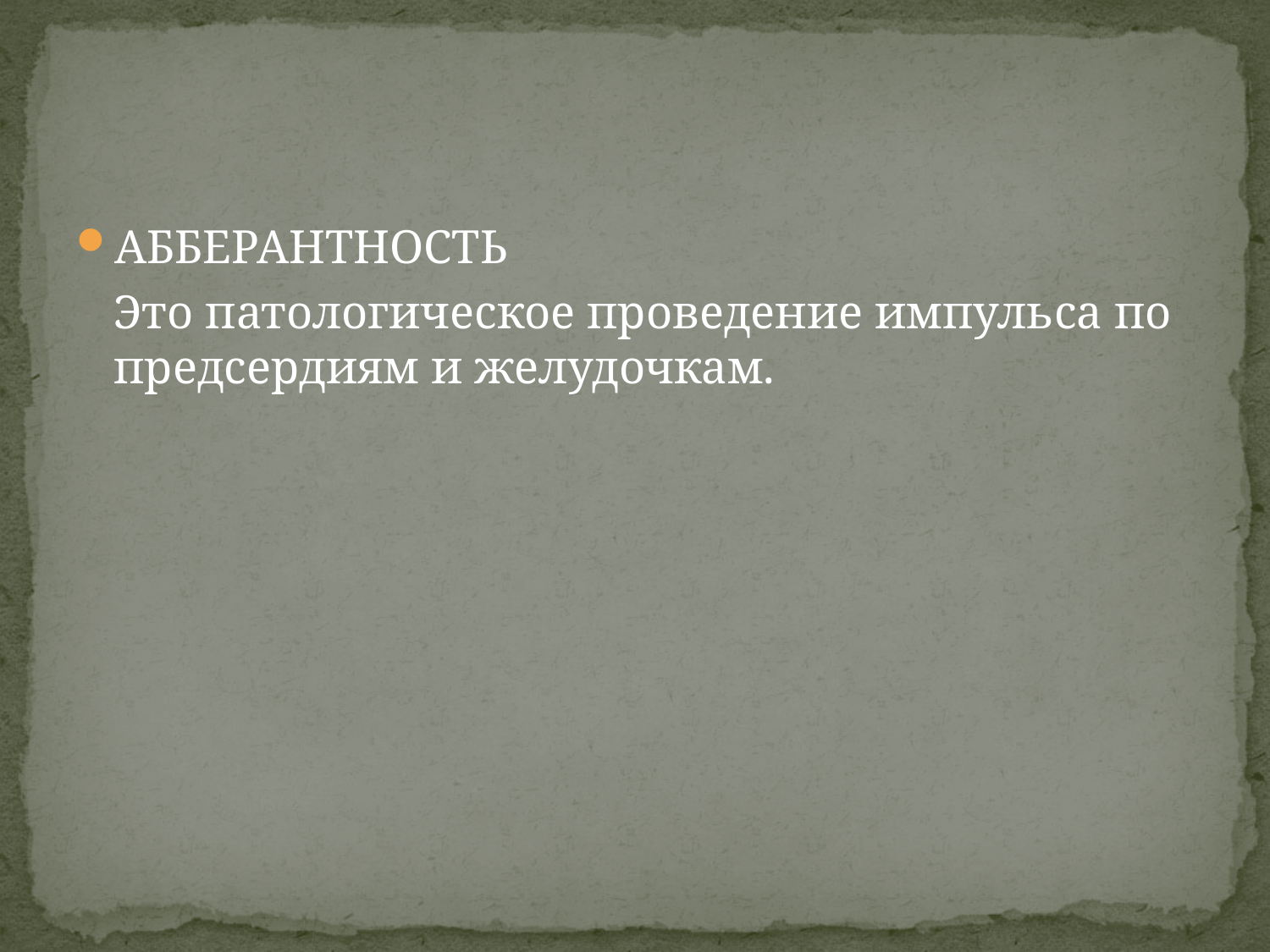

#
АББЕРАНТНОСТЬ
	Это патологическое проведение импульса по предсердиям и желудочкам.